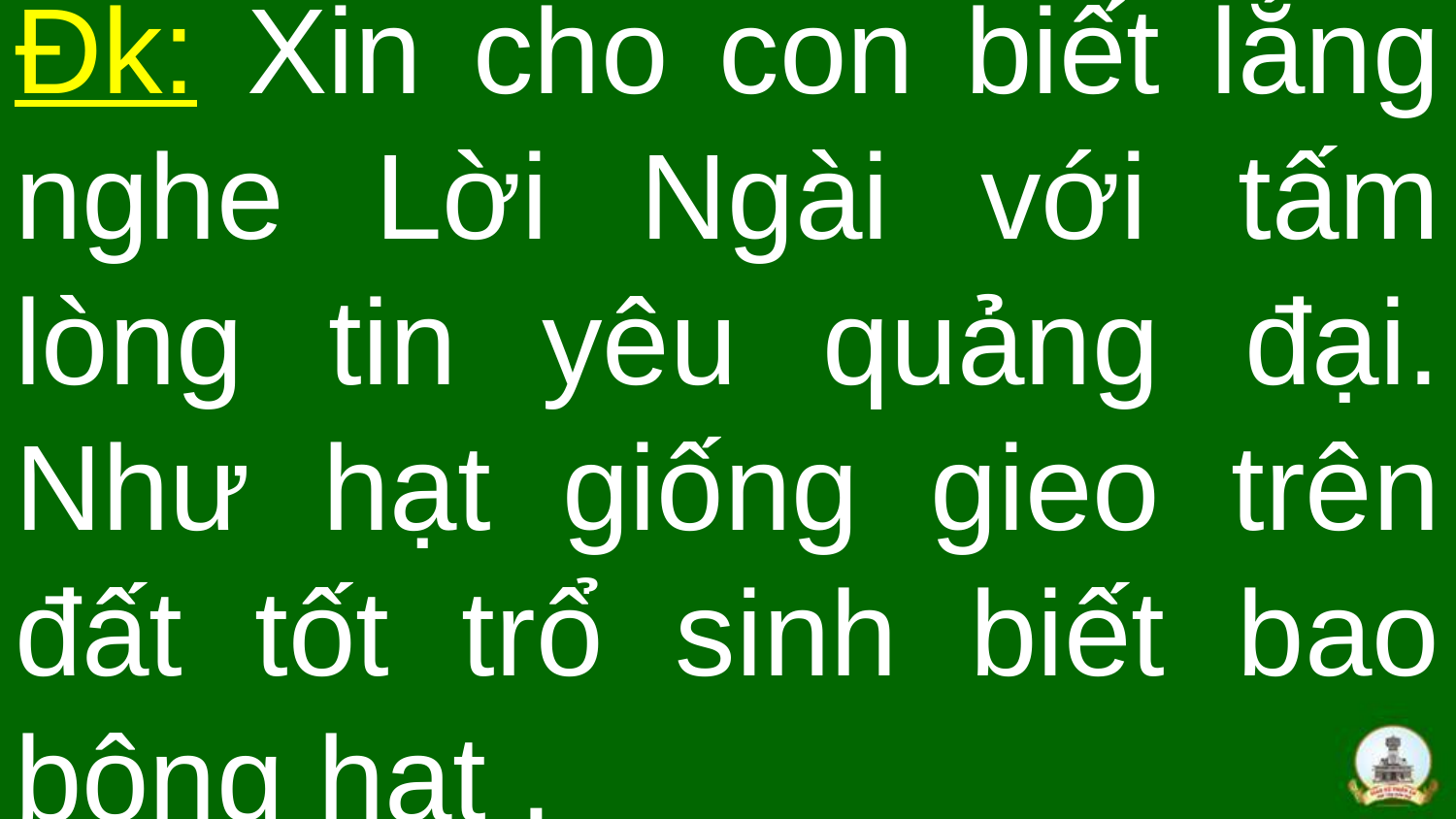

# Đk: Xin cho con biết lắng nghe Lời Ngài với tấm lòng tin yêu quảng đại. Như hạt giống gieo trên đất tốt trổ sinh biết bao bông hạt .